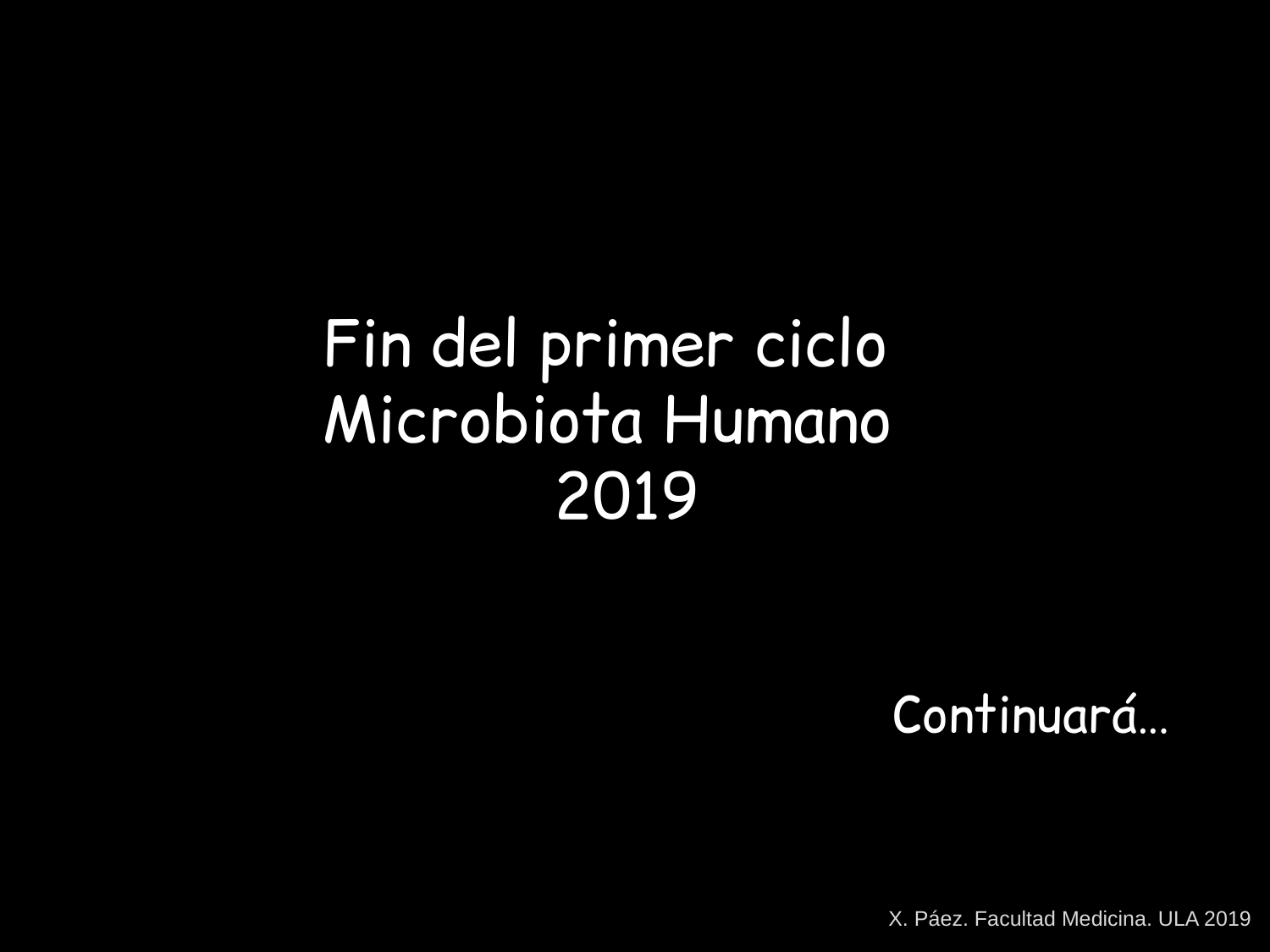

Fin del primer ciclo
Microbiota Humano
2019
Continuará…
X. Páez. Facultad Medicina. ULA 2019